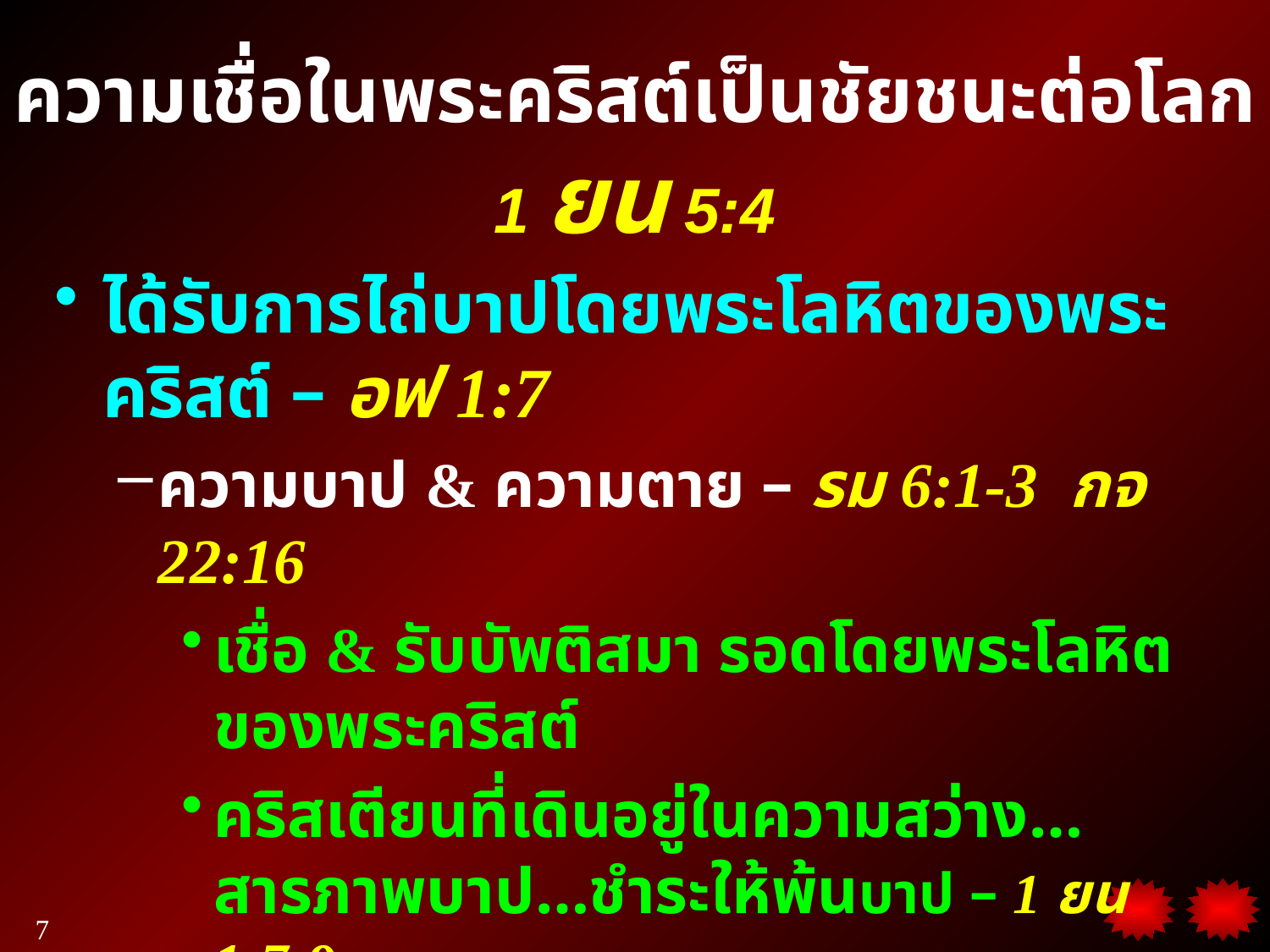

# ความเชื่อในพระคริสต์เป็นชัยชนะต่อโลก 1 ยน 5:4
ได้รับการไถ่บาปโดยพระโลหิตของพระคริสต์ – อฟ 1:7
ความบาป & ความตาย – รม 6:1-3  กจ 22:16
เชื่อ & รับบัพติสมา รอดโดยพระโลหิตของพระคริสต์
คริสเตียนที่เดินอยู่ในความสว่าง… สารภาพบาป…ชำระให้พ้นบาป – 1 ยน 1:7-9
7